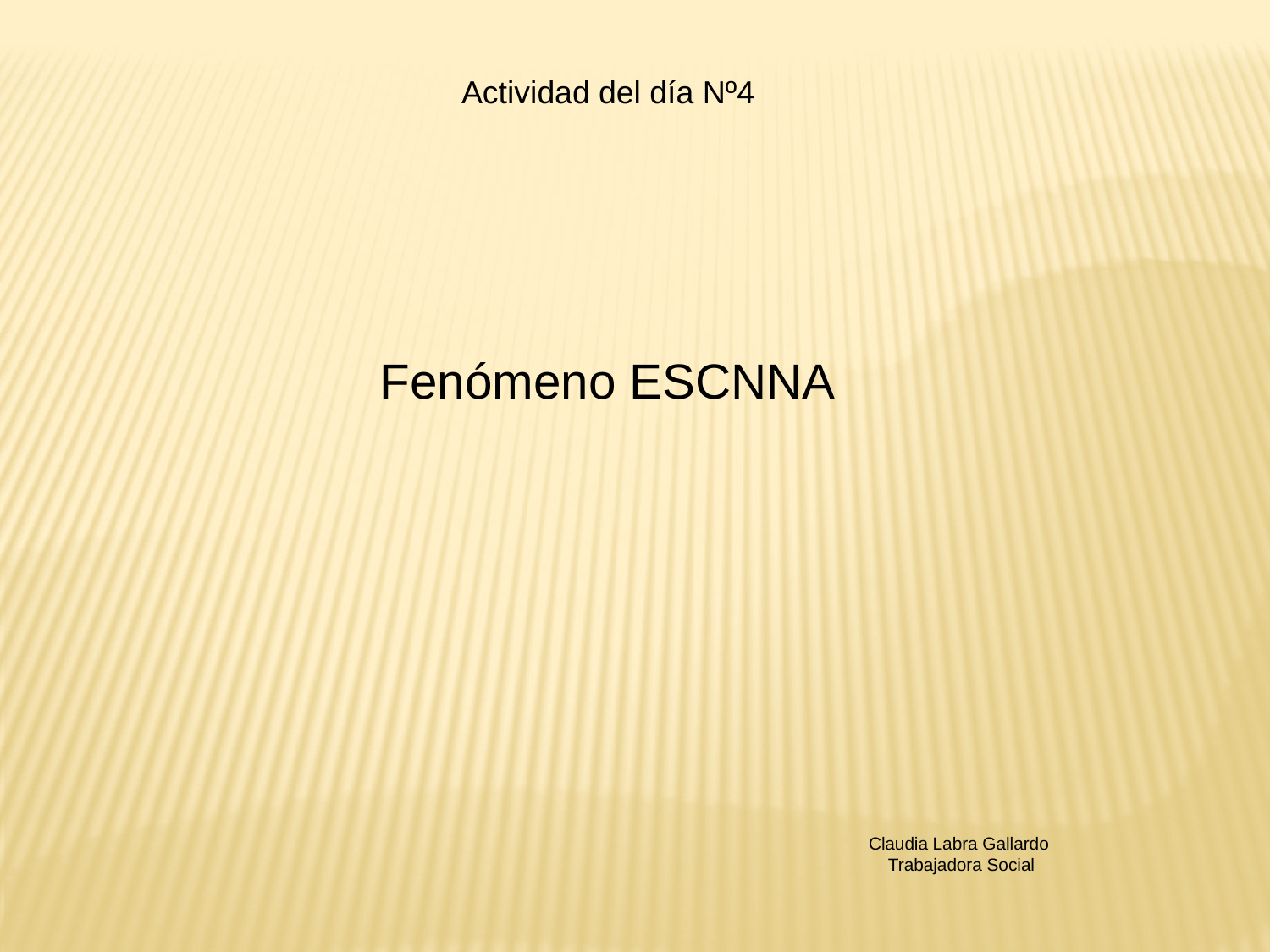

Actividad del día Nº4

Fenómeno ESCNNA

Claudia Labra Gallardo
    Trabajadora Social